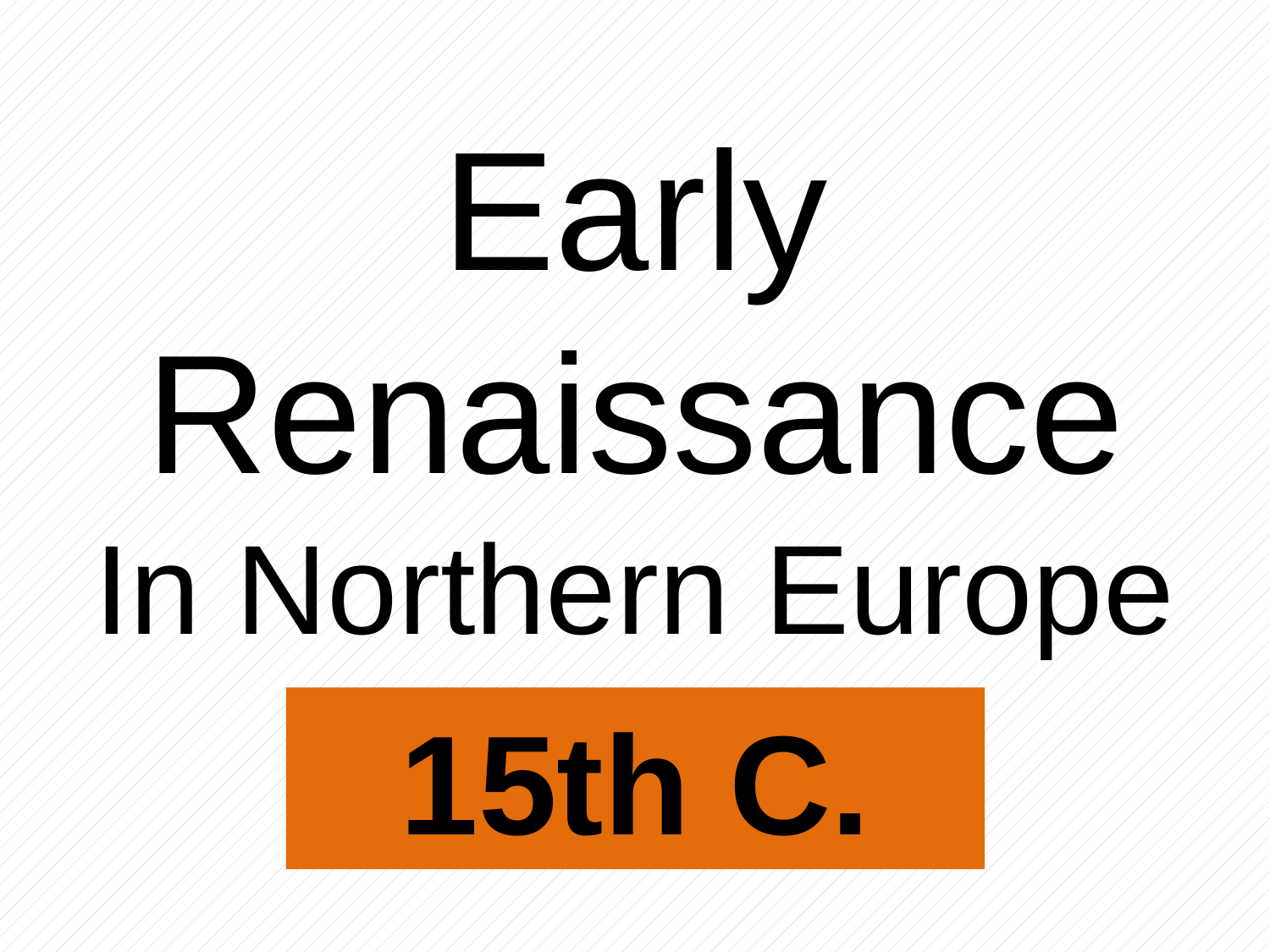

Early Renaissance
In Northern Europe
15th C.